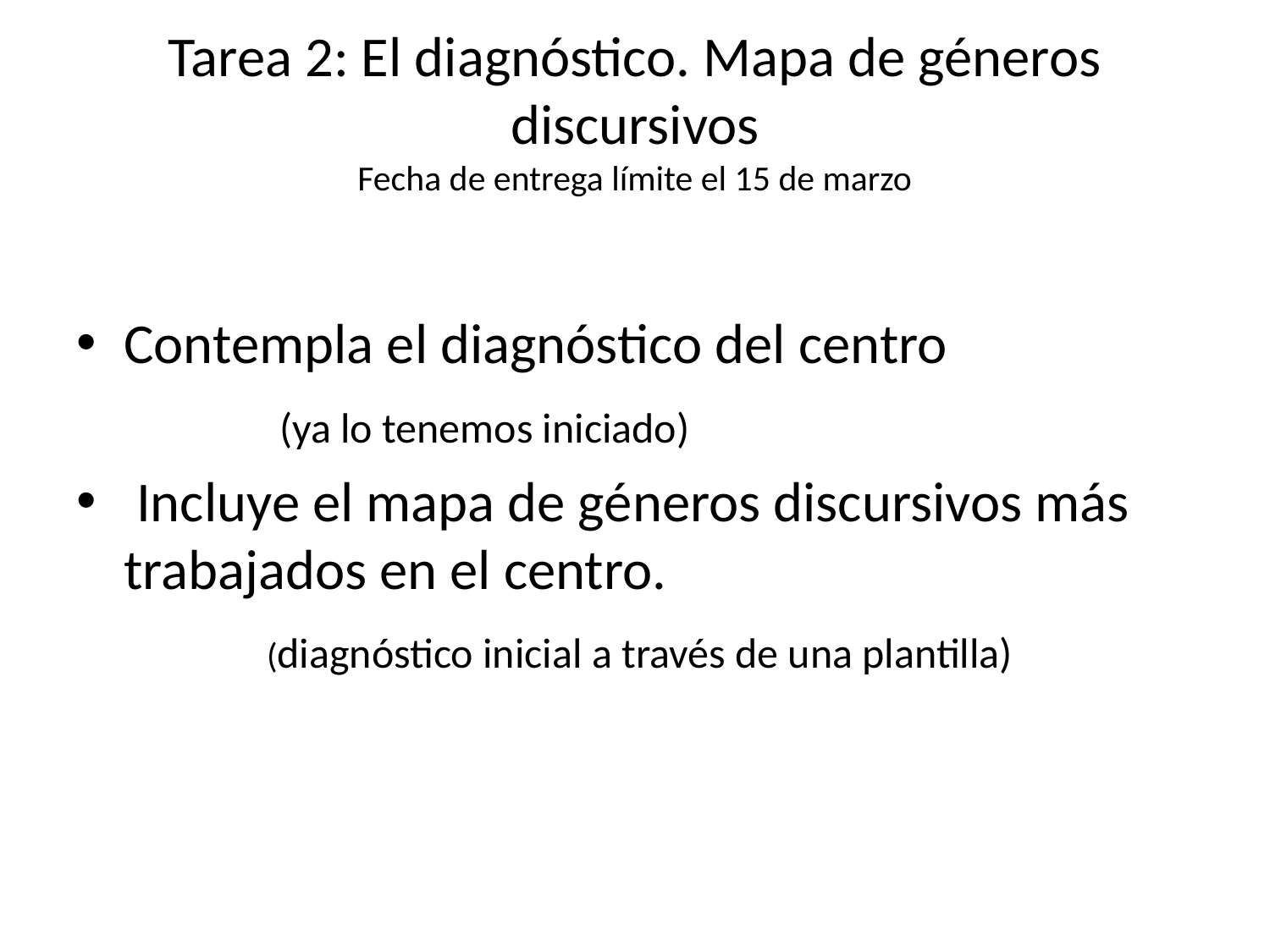

# Tarea 2: El diagnóstico. Mapa de géneros discursivos Fecha de entrega límite el 15 de marzo

Contempla el diagnóstico del centro
                (ya lo tenemos iniciado)
 Incluye el mapa de géneros discursivos más trabajados en el centro.
               (diagnóstico inicial a través de una plantilla)